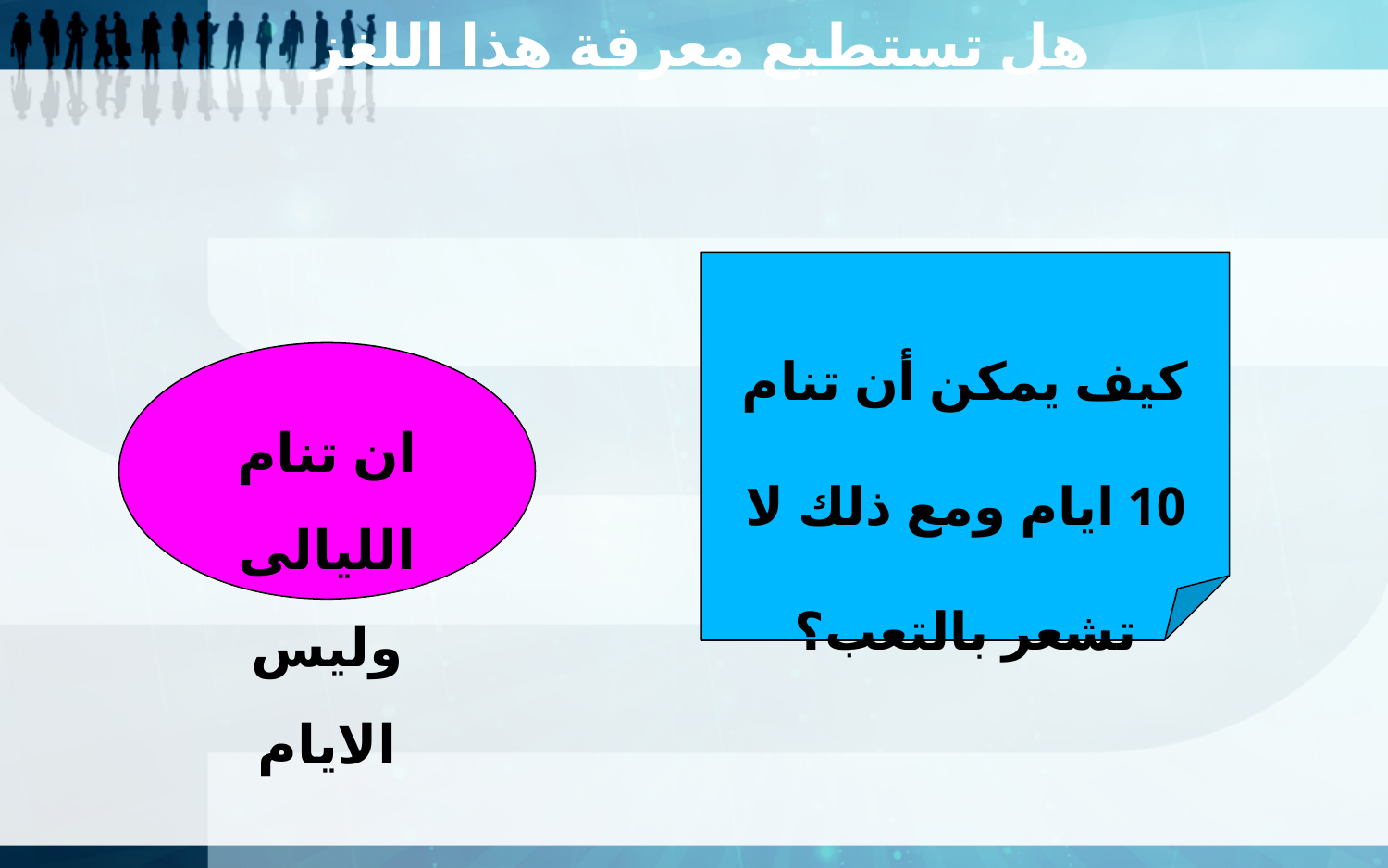

هل تستطيع معرفة هذا اللغز

كيف يمكن أن تنام 10 ايام ومع ذلك لا تشعر بالتعب؟
ان تنام الليالى وليس الايام